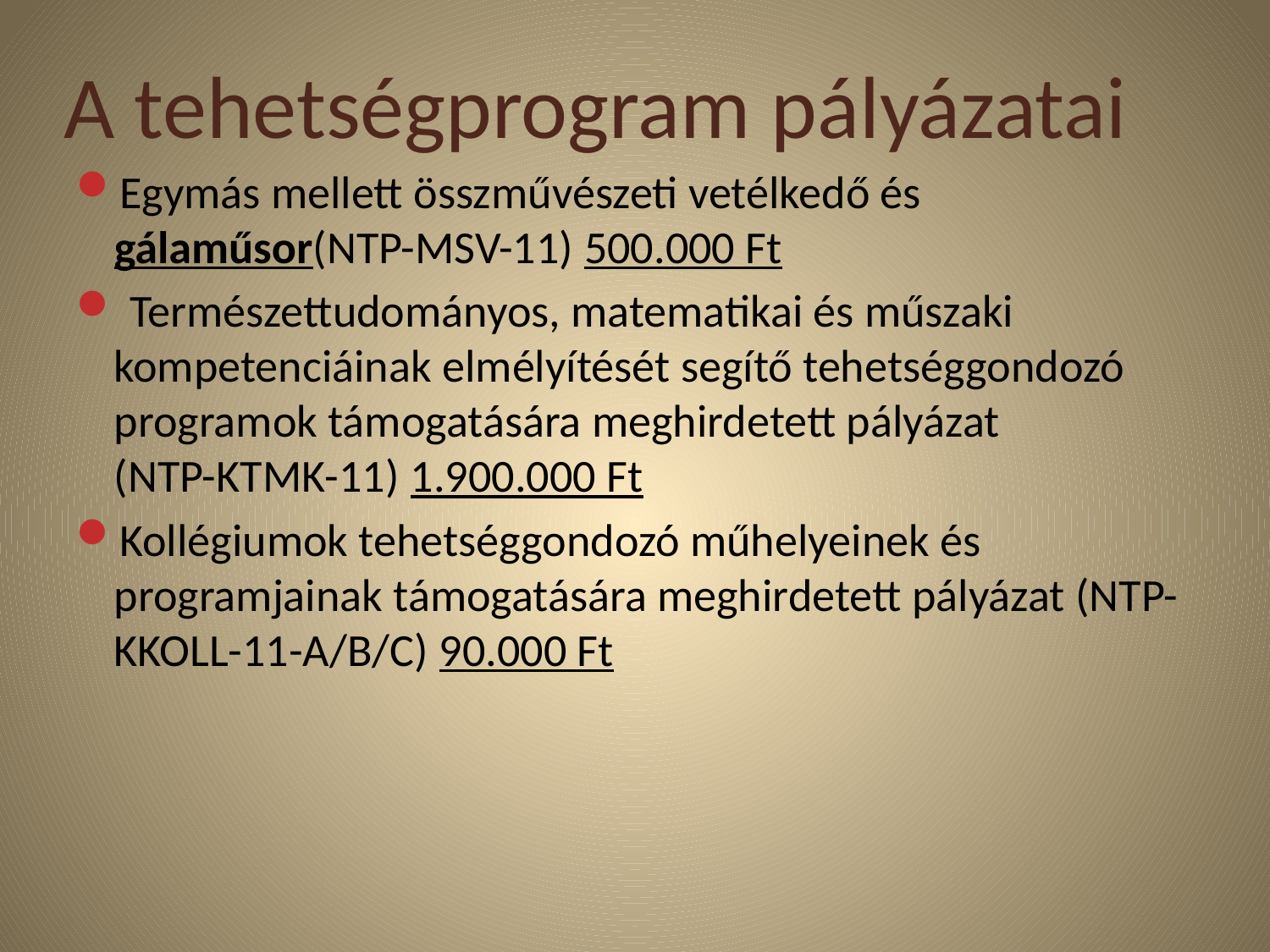

# A tehetségprogram pályázatai
Egymás mellett összművészeti vetélkedő és gálaműsor(NTP-MSV-11) 500.000 Ft
 Természettudományos, matematikai és műszaki kompetenciáinak elmélyítését segítő tehetséggondozó programok támogatására meghirdetett pályázat
(NTP-KTMK-11) 1.900.000 Ft
Kollégiumok tehetséggondozó műhelyeinek és programjainak támogatására meghirdetett pályázat (NTP-KKOLL-11-A/B/C) 90.000 Ft